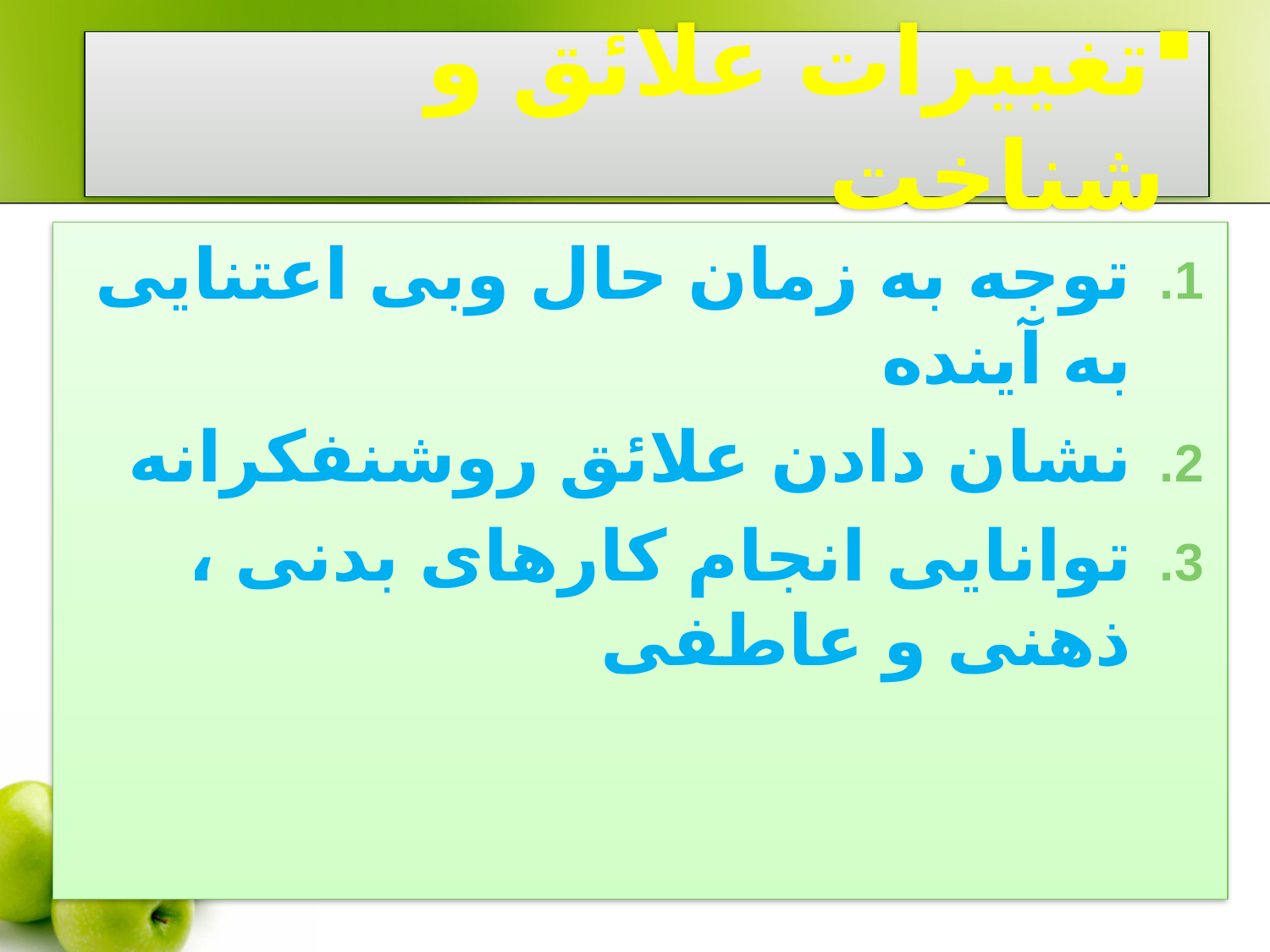

# تغییرات علائق و شناخت
توجه به زمان حال وبی اعتنایی به آینده
نشان دادن علائق روشنفکرانه
توانایی انجام کارهای بدنی ، ذهنی و عاطفی